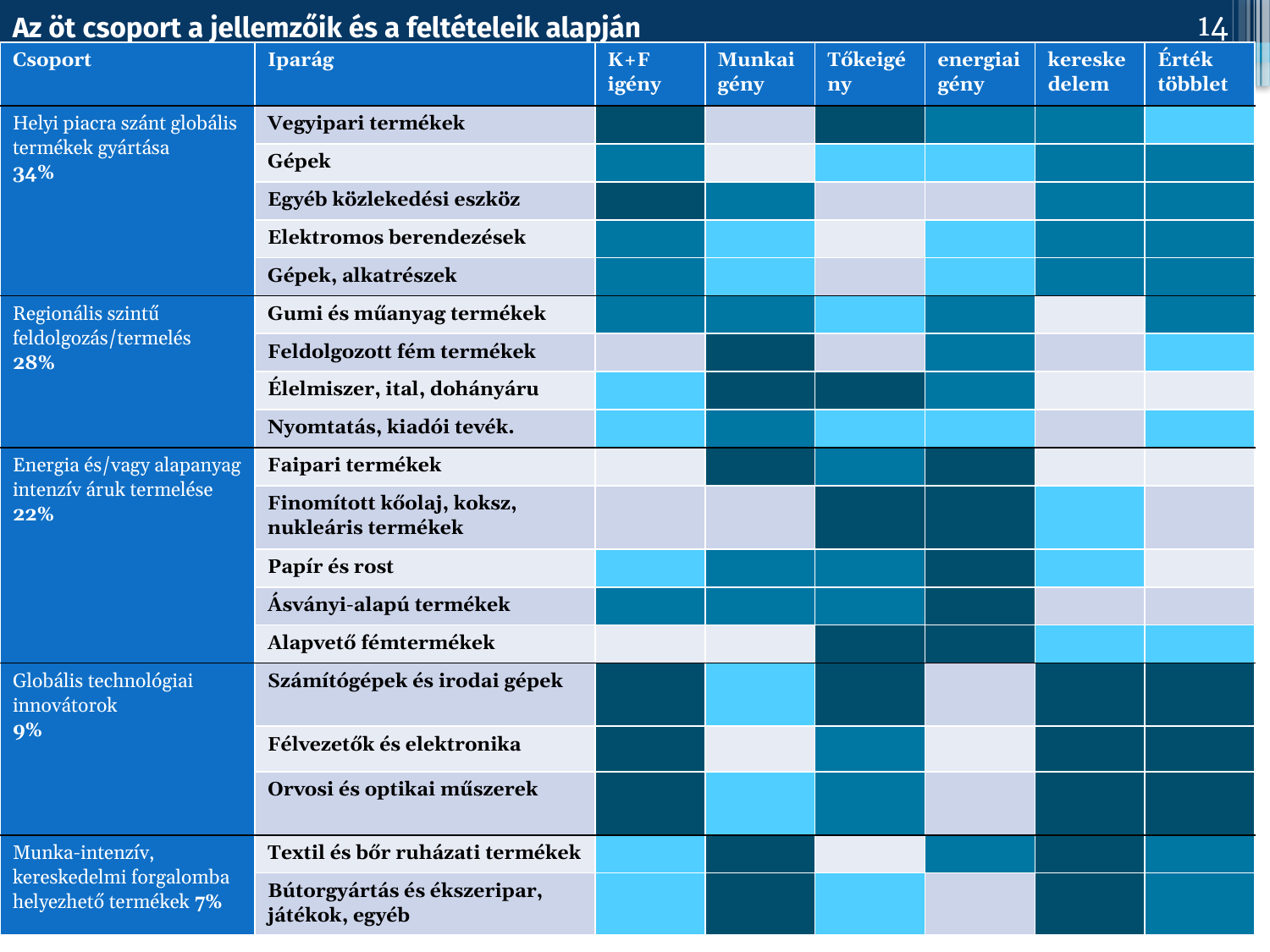

14
# Az öt csoport a jellemzőik és a feltételeik alapján
| Csoport | Iparág | K+F igény | Munkaigény | Tőkeigény | energiaigény | kereskedelem | Érték többlet |
| --- | --- | --- | --- | --- | --- | --- | --- |
| Helyi piacra szánt globális termékek gyártása 34% | Vegyipari termékek |  |  |  |  |  |  |
|  | Gépek |  |  |  |  |  |  |
|  | Egyéb közlekedési eszköz |  |  |  |  |  |  |
|  | Elektromos berendezések |  |  |  |  |  |  |
|  | Gépek, alkatrészek |  |  |  |  |  |  |
| Regionális szintű feldolgozás/termelés 28% | Gumi és műanyag termékek |  |  |  |  |  |  |
|  | Feldolgozott fém termékek |  |  |  |  |  |  |
|  | Élelmiszer, ital, dohányáru |  |  |  |  |  |  |
|  | Nyomtatás, kiadói tevék. |  |  |  |  |  |  |
| Energia és/vagy alapanyag intenzív áruk termelése 22% | Faipari termékek |  |  |  |  |  |  |
|  | Finomított kőolaj, koksz, nukleáris termékek |  |  |  |  |  |  |
|  | Papír és rost |  |  |  |  |  |  |
|  | Ásványi-alapú termékek |  |  |  |  |  |  |
|  | Alapvető fémtermékek |  |  |  |  |  |  |
| Globális technológiai innovátorok 9% | Számítógépek és irodai gépek |  |  |  |  |  |  |
|  | Félvezetők és elektronika |  |  |  |  |  |  |
|  | Orvosi és optikai műszerek |  |  |  |  |  |  |
| Munka-intenzív, kereskedelmi forgalomba helyezhető termékek 7% | Textil és bőr ruházati termékek |  |  |  |  |  |  |
|  | Bútorgyártás és ékszeripar, játékok, egyéb |  |  |  |  |  |  |